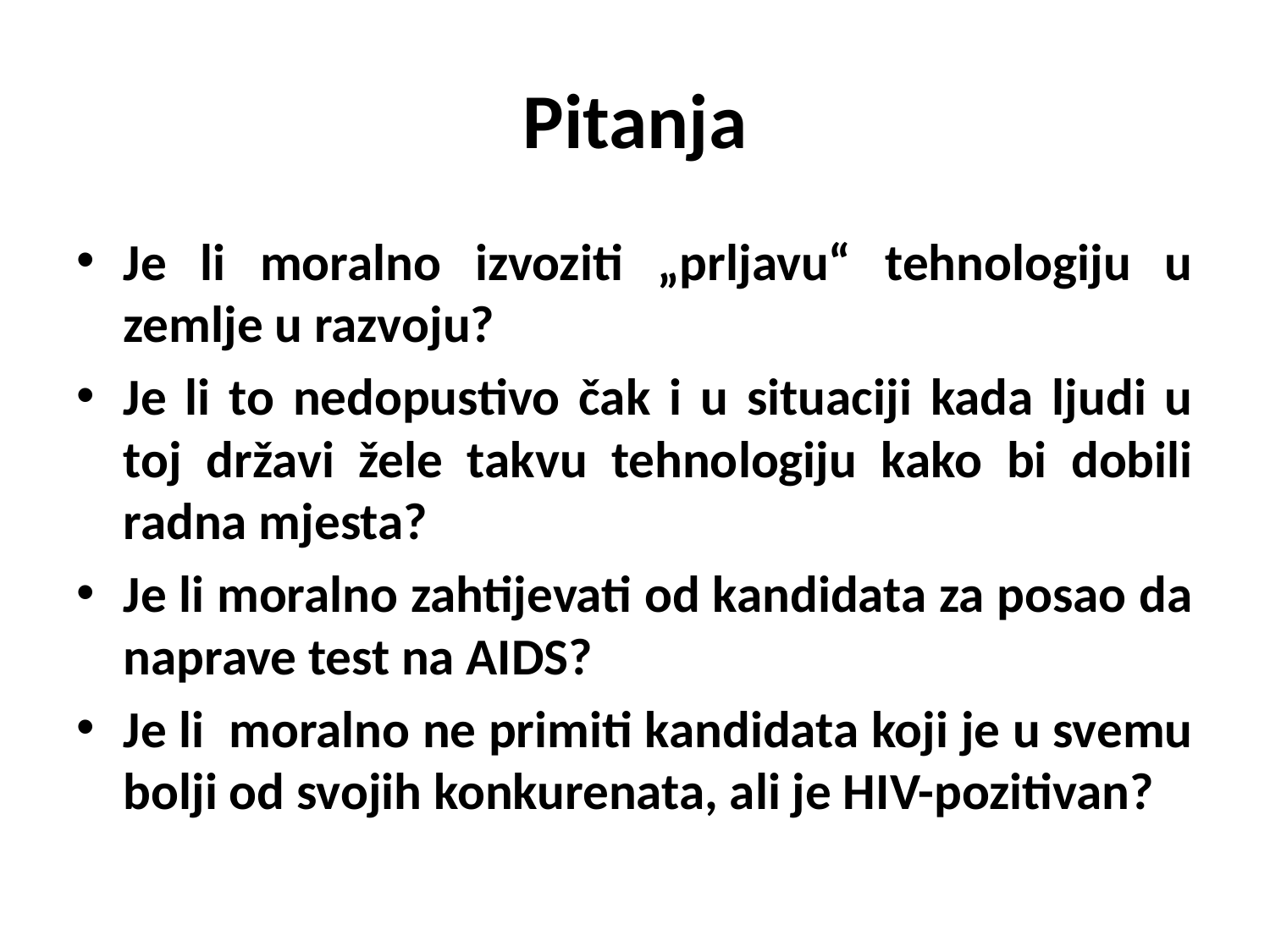

# Pitanja
Je li moralno izvoziti „prljavu“ tehnologiju u zemlje u razvoju?
Je li to nedopustivo čak i u situaciji kada ljudi u toj državi žele takvu tehnologiju kako bi dobili radna mjesta?
Je li moralno zahtijevati od kandidata za posao da naprave test na AIDS?
Je li  moralno ne primiti kandidata koji je u svemu bolji od svojih konkurenata, ali je HIV-pozitivan?